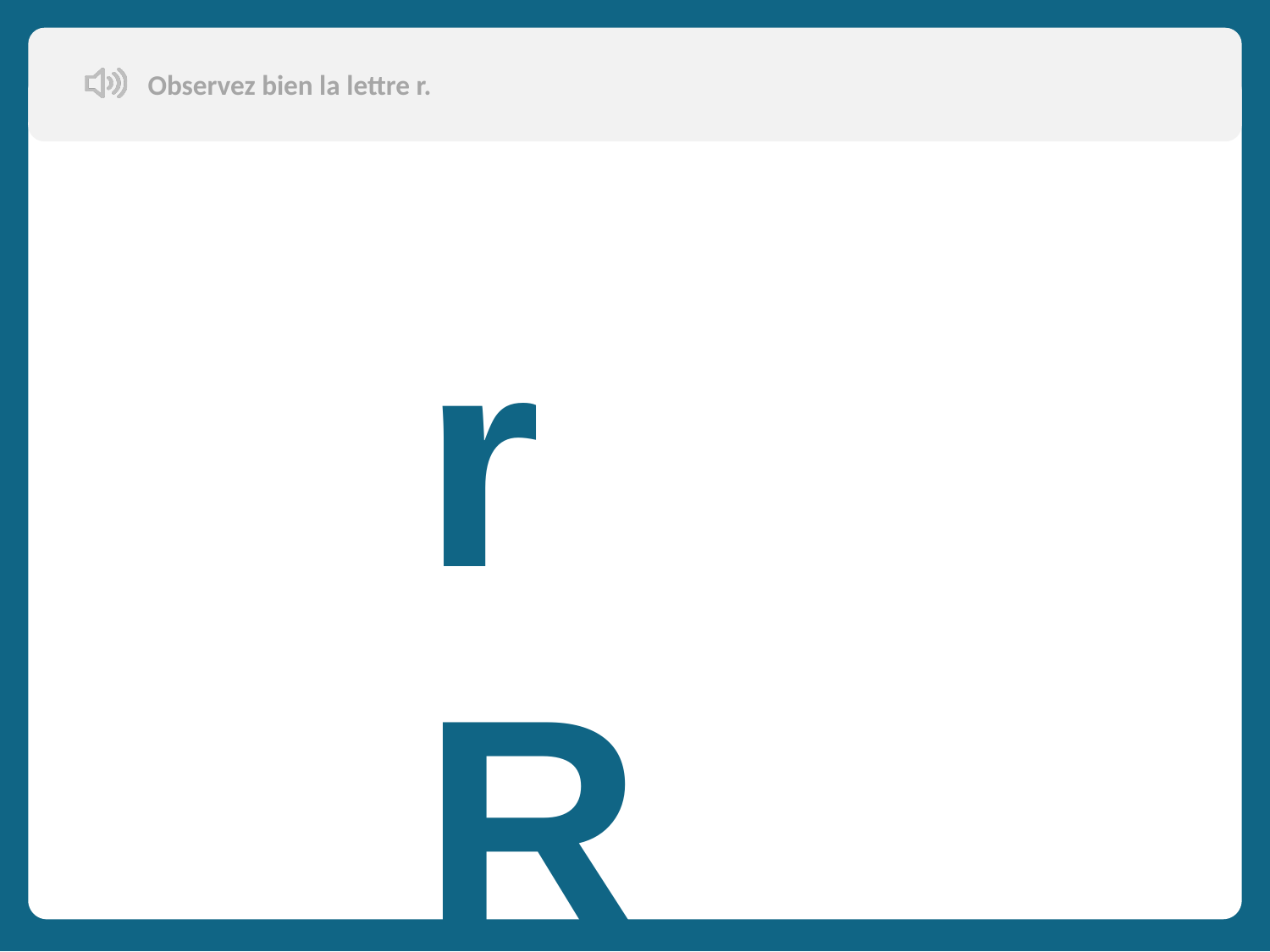

Observez bien la lettre r.

r   R